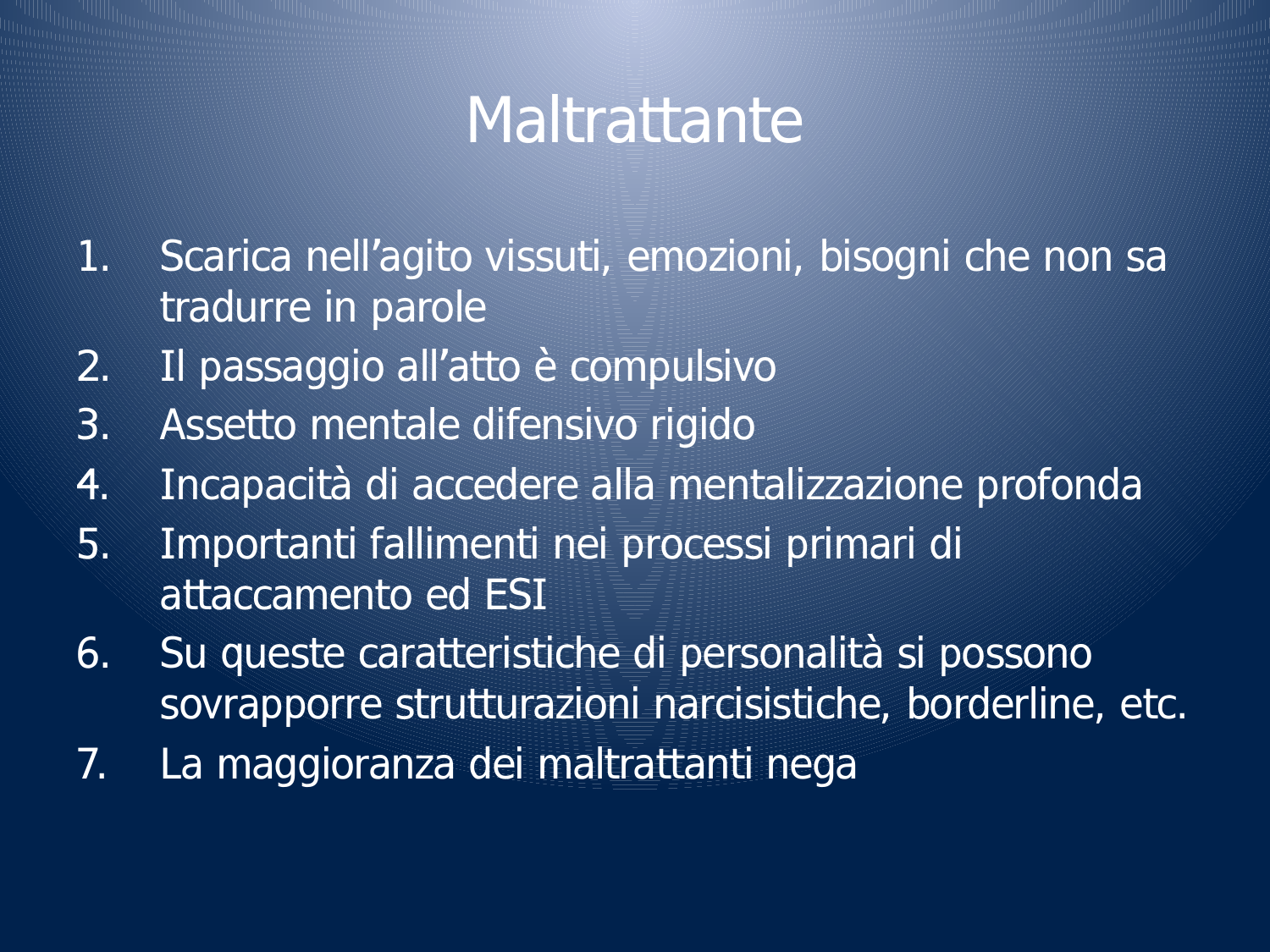

# Maltrattante
Scarica nell’agito vissuti, emozioni, bisogni che non sa tradurre in parole
Il passaggio all’atto è compulsivo
Assetto mentale difensivo rigido
Incapacità di accedere alla mentalizzazione profonda
Importanti fallimenti nei processi primari di attaccamento ed ESI
Su queste caratteristiche di personalità si possono sovrapporre strutturazioni narcisistiche, borderline, etc.
La maggioranza dei maltrattanti nega